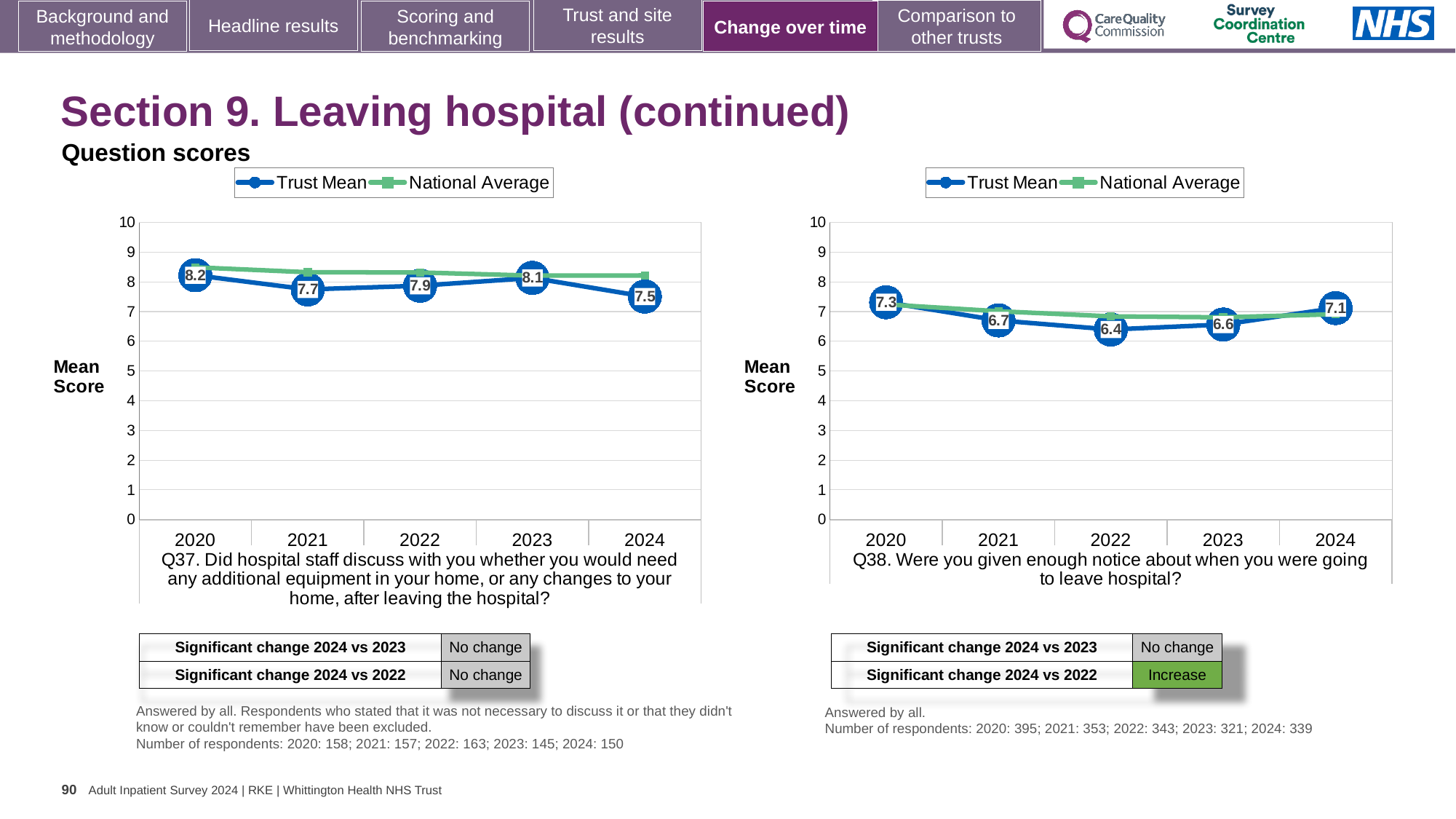

# Section 9. Leaving hospital (continued)
Question scores

### Chart

| Category | Trust Mean | National Average |
|---|---|---|
| 2020 | 8.223756703057262 | 8.490321820569648 |
| 2021 | 7.746907041360234 | 8.325088969043222 |
| 2022 | 7.87120097476598 | 8.316835780272935 |
| 2023 | 8.134935993084056 | 8.211620135815137 |
| 2024 | 7.507143900718411 | 8.2169881909637 |

### Chart

| Category | Trust Mean | National Average |
|---|---|---|
| 2020 | 7.315129817708181 | 7.242264888289665 |
| 2021 | 6.703951313953332 | 7.011623849735098 |
| 2022 | 6.397064160355921 | 6.839223856844479 |
| 2023 | 6.566474067729148 | 6.807026325349589 |
| 2024 | 7.118422178247909 | 6.911855780507437 |
| Significant change 2024 vs 2023 | No change |
| --- | --- |
| Significant change 2024 vs 2022 | No change |
| Significant change 2024 vs 2023 | No change |
| --- | --- |
| Significant change 2024 vs 2022 | Increase |
Answered by all. Respondents who stated that it was not necessary to discuss it or that they didn't know or couldn't remember have been excluded.
Number of respondents: 2020: 158; 2021: 157; 2022: 163; 2023: 145; 2024: 150

Answered by all.
Number of respondents: 2020: 395; 2021: 353; 2022: 343; 2023: 321; 2024: 339

90